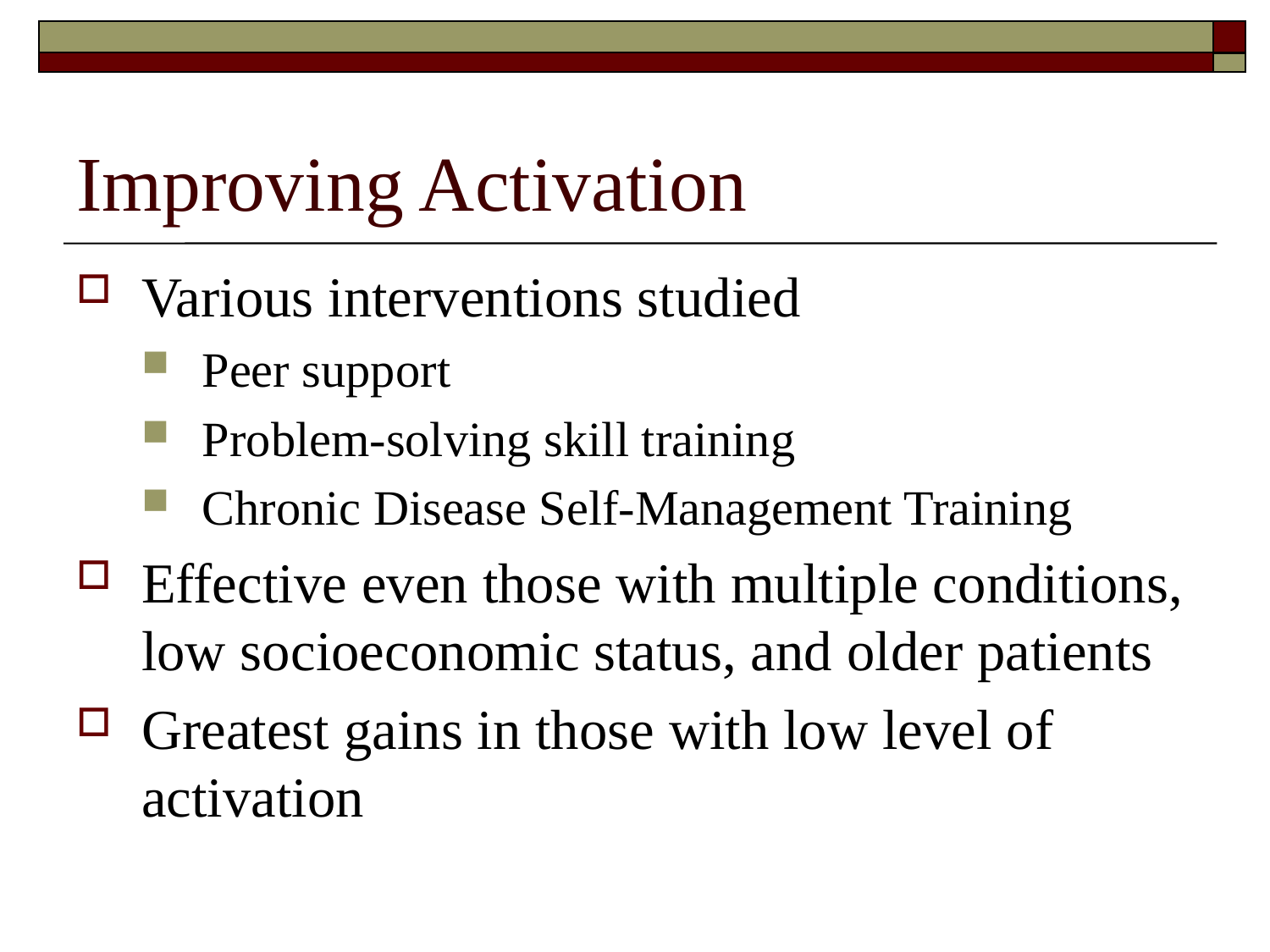

# Improving Activation
Various interventions studied
Peer support
Problem-solving skill training
Chronic Disease Self-Management Training
Effective even those with multiple conditions, low socioeconomic status, and older patients
Greatest gains in those with low level of activation